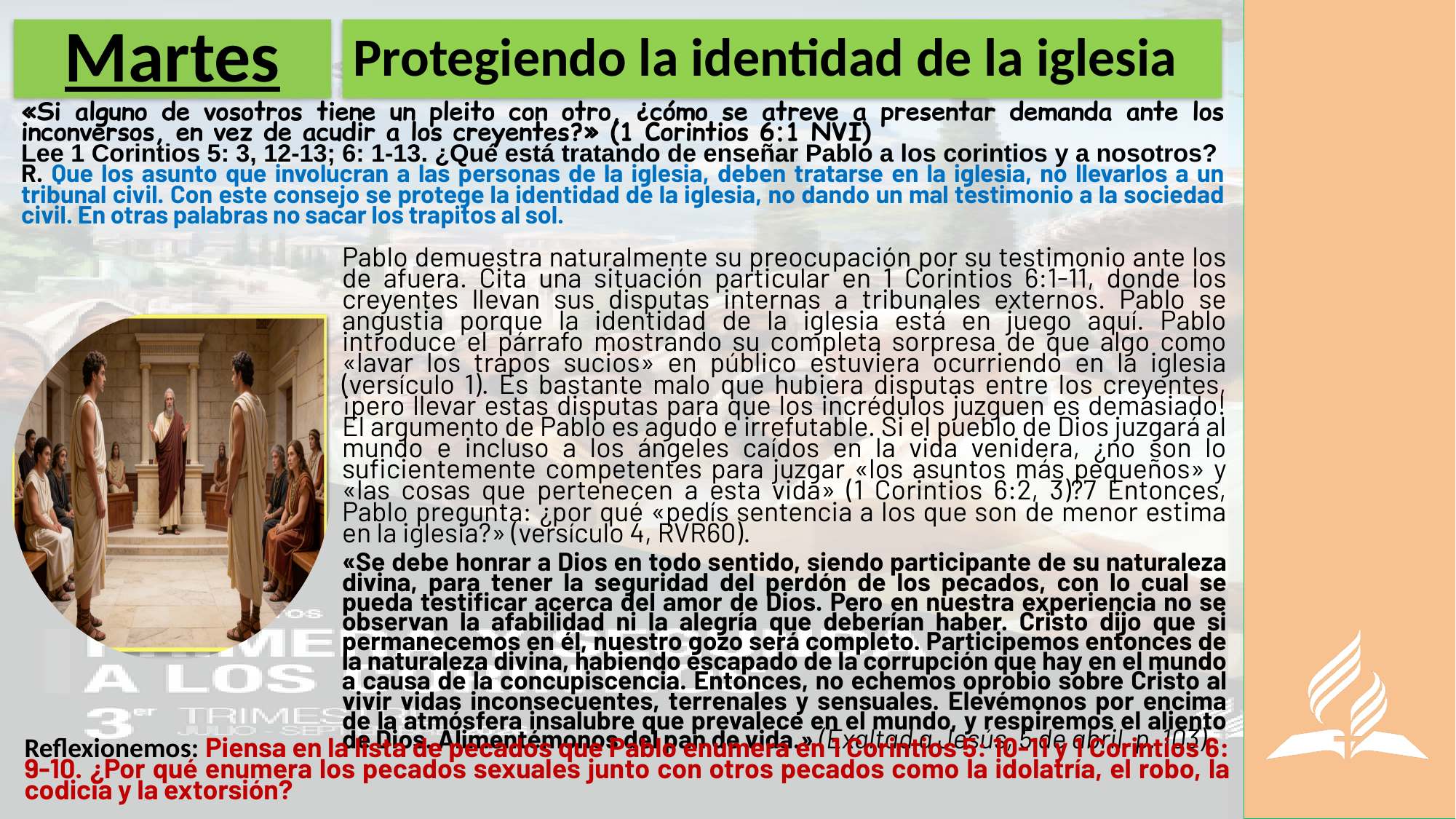

# Martes
Protegiendo la identidad de la iglesia
«Si alguno de vosotros tiene un pleito con otro, ¿cómo se atreve a presentar demanda ante los inconversos, en vez de acudir a los creyentes?» (1 Corintios 6:1 NVI)
Lee 1 Corintios 5: 3, 12-13; 6: 1-13. ¿Qué está tratando de enseñar Pablo a los corintios y a nosotros?
R. Que los asunto que involucran a las personas de la iglesia, deben tratarse en la iglesia, no llevarlos a un tribunal civil. Con este consejo se protege la identidad de la iglesia, no dando un mal testimonio a la sociedad civil. En otras palabras no sacar los trapitos al sol.
Pablo demuestra naturalmente su preocupación por su testimonio ante los de afuera. Cita una situación particular en 1 Corintios 6:1-11, donde los creyentes llevan sus disputas internas a tribunales externos. Pablo se angustia porque la identidad de la iglesia está en juego aquí. Pablo introduce el párrafo mostrando su completa sorpresa de que algo como «lavar los trapos sucios» en público estuviera ocurriendo en la iglesia (versículo 1). Es bastante malo que hubiera disputas entre los creyentes, ¡pero llevar estas disputas para que los incrédulos juzguen es demasiado! El argumento de Pablo es agudo e irrefutable. Si el pueblo de Dios juzgará al mundo e incluso a los ángeles caídos en la vida venidera, ¿no son lo suficientemente competentes para juzgar «los asuntos más pequeños» y «las cosas que pertenecen a esta vida» (1 Corintios 6:2, 3)?7 Entonces, Pablo pregunta: ¿por qué «pedís sentencia a los que son de menor estima en la iglesia?» (versículo 4, RVR60).
«Se debe honrar a Dios en todo sentido, siendo participante de su naturaleza divina, para tener la seguridad del perdón de los pecados, con lo cual se pueda testificar acerca del amor de Dios. Pero en nuestra experiencia no se observan la afabilidad ni la alegría que deberían haber. Cristo dijo que si permanecemos en él, nuestro gozo será completo. Participemos entonces de la naturaleza divina, habiendo escapado de la corrupción que hay en el mundo a causa de la concupiscencia. Entonces, no echemos oprobio sobre Cristo al vivir vidas inconsecuentes, terrenales y sensuales. Elevémonos por encima de la atmósfera insalubre que prevalece en el mundo, y respiremos el aliento de Dios. Alimentémonos del pan de vida.» (Exaltad a Jesús, 5 de abril, p. 103).

Reflexionemos: Piensa en la lista de pecados que Pablo enumera en 1 Corintios 5: 10-11 y 1 Corintios 6: 9-10. ¿Por qué enumera los pecados sexuales junto con otros pecados como la idolatría, el robo, la codicia y la extorsión?